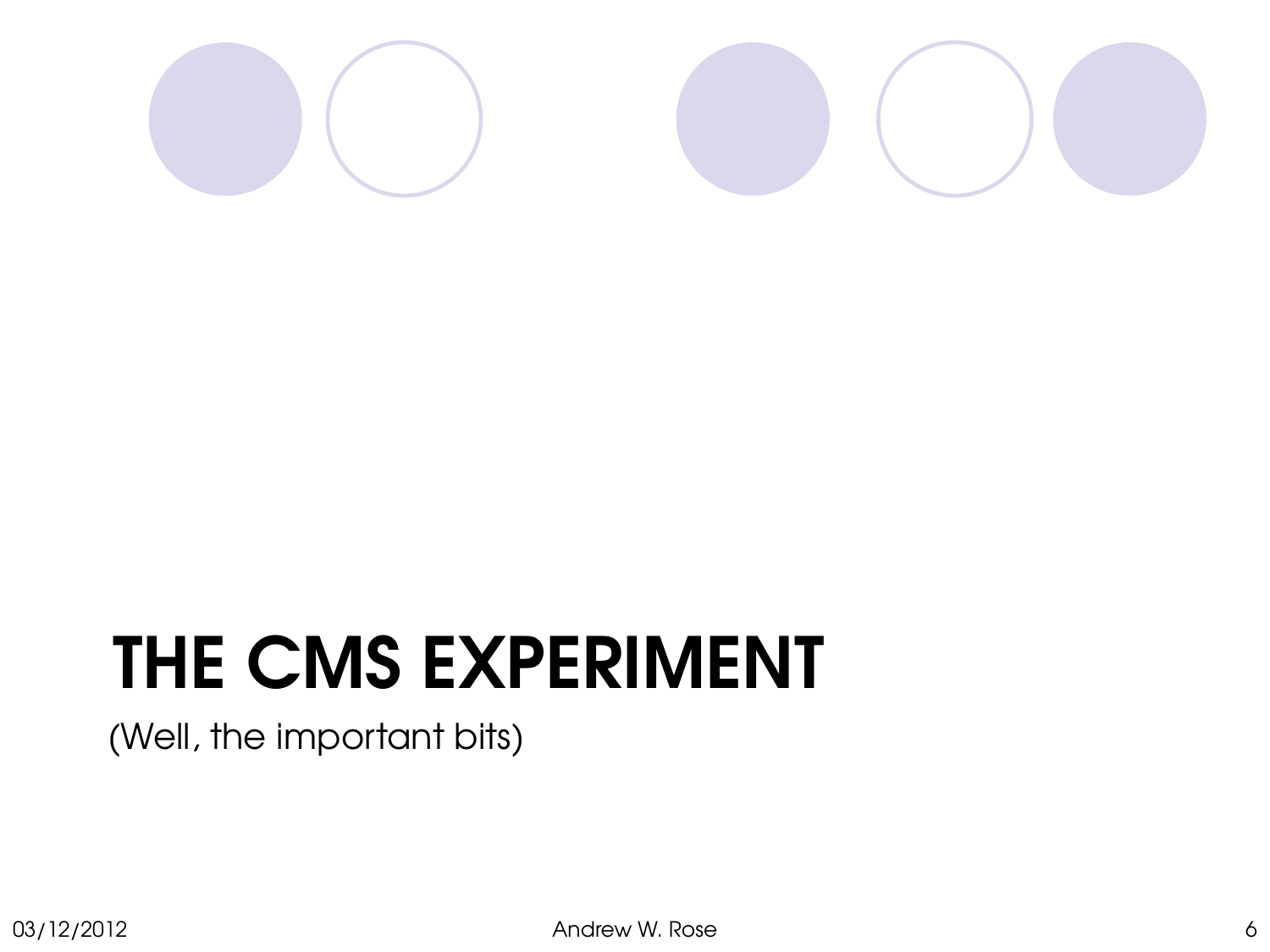

# The CMS experiment
(Well, the important bits)
03/12/2012
Andrew W. Rose
6